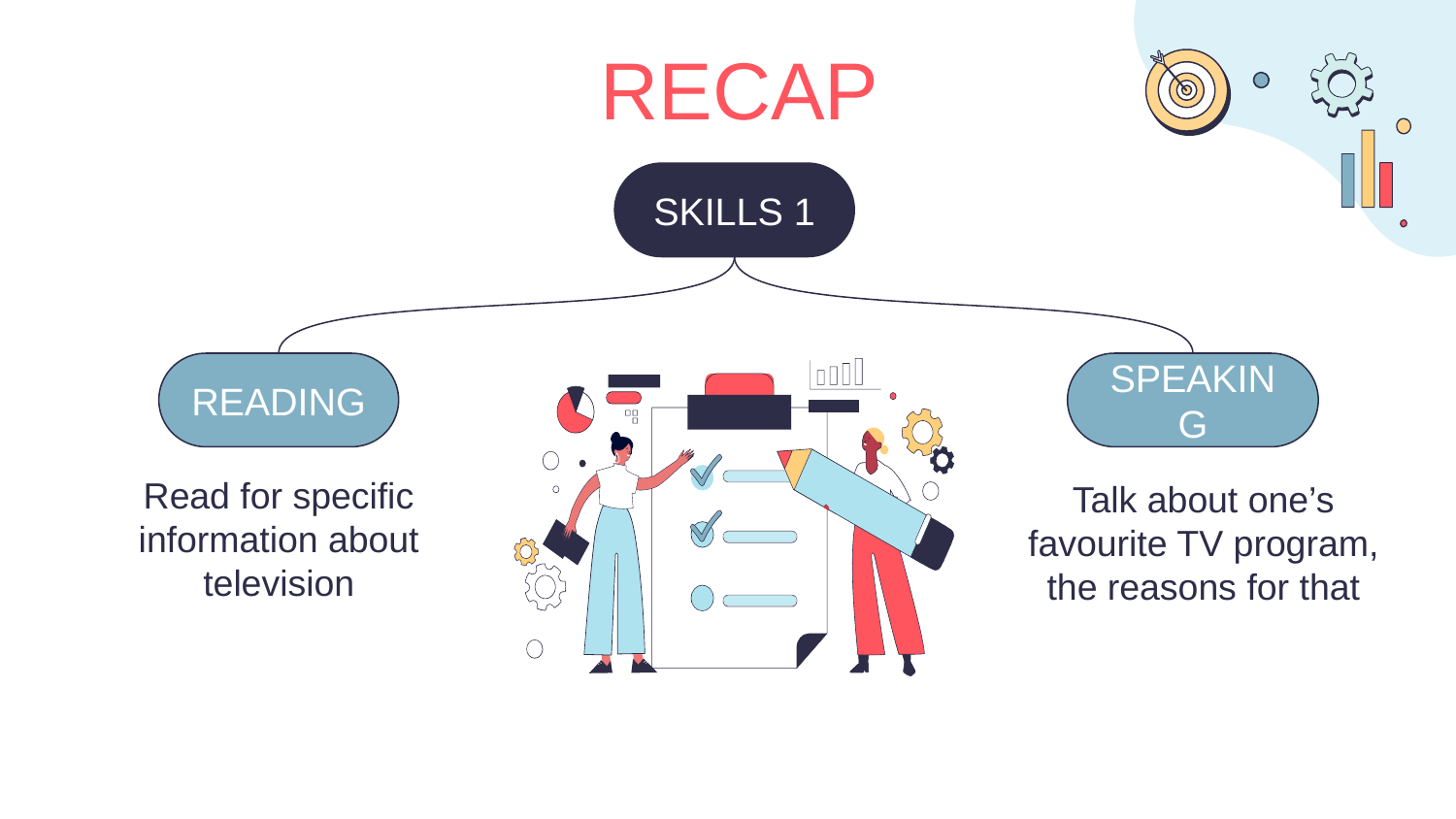

# RECAP

SKILLS 1
READING
SPEAKING

Read for specific information about television
Talk about one’s favourite TV program, the reasons for that